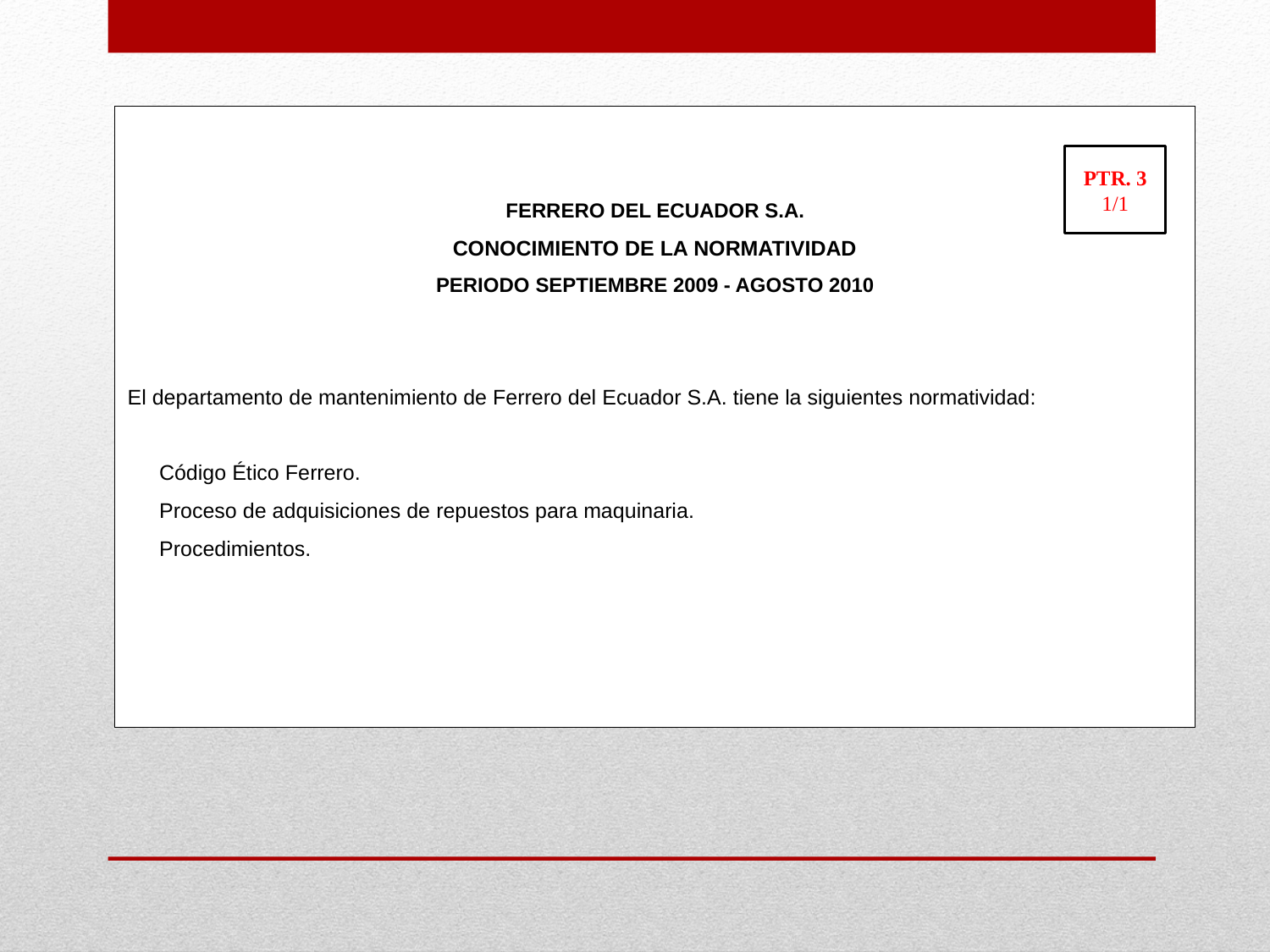

FERRERO DEL ECUADOR S.A.
CONOCIMIENTO DE LA NORMATIVIDAD
PERIODO SEPTIEMBRE 2009 - AGOSTO 2010

El departamento de mantenimiento de Ferrero del Ecuador S.A. tiene la siguientes normatividad:

Código Ético Ferrero.
Proceso de adquisiciones de repuestos para maquinaria.
Procedimientos.

PTR. 3
1/1